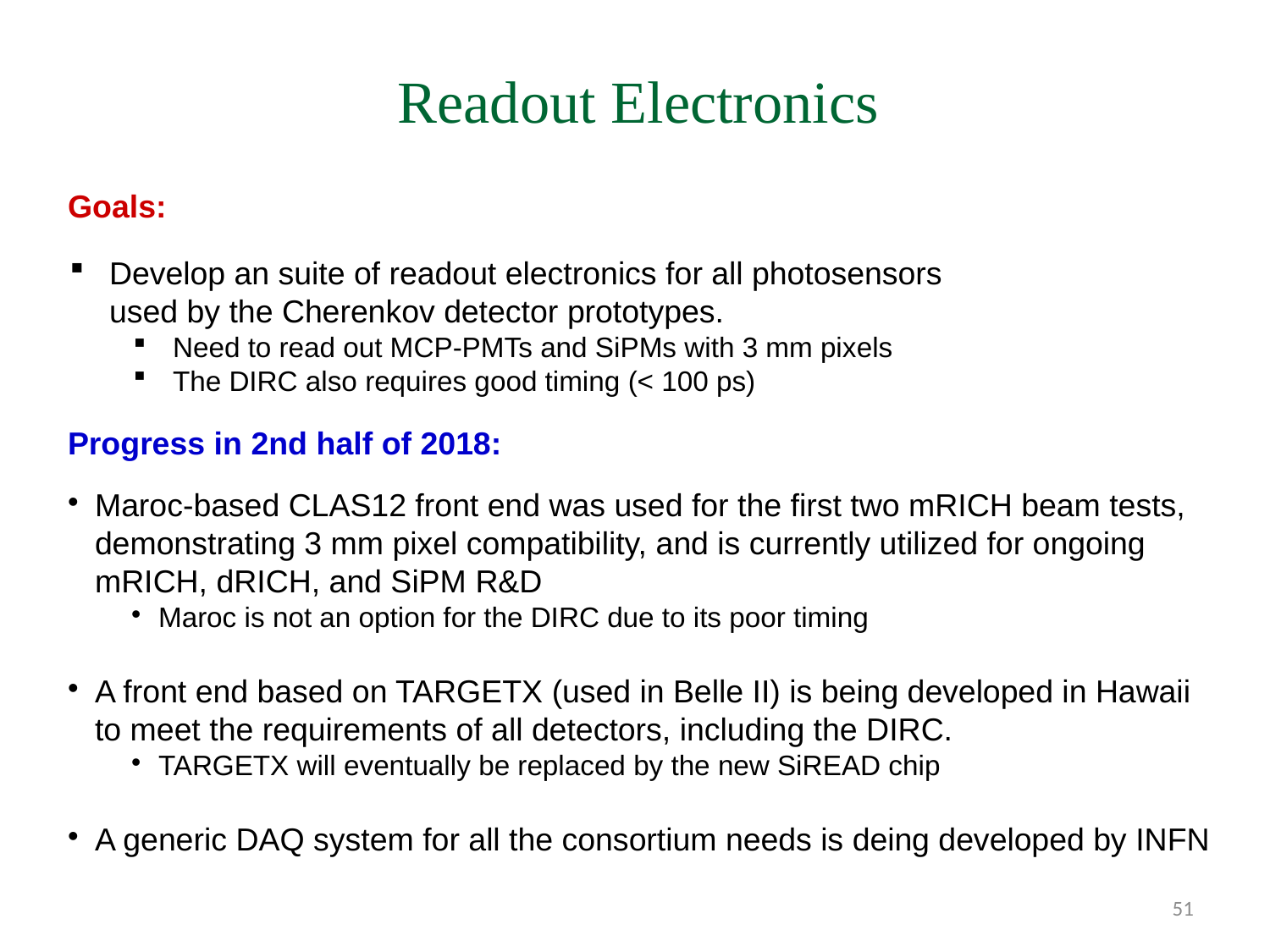

Readout Electronics
Goals:
Develop an suite of readout electronics for all photosensors used by the Cherenkov detector prototypes.
Need to read out MCP-PMTs and SiPMs with 3 mm pixels
The DIRC also requires good timing (< 100 ps)

Progress in 2nd half of 2018:
Maroc-based CLAS12 front end was used for the first two mRICH beam tests, demonstrating 3 mm pixel compatibility, and is currently utilized for ongoing mRICH, dRICH, and SiPM R&D
Maroc is not an option for the DIRC due to its poor timing

A front end based on TARGETX (used in Belle II) is being developed in Hawaii to meet the requirements of all detectors, including the DIRC.
TARGETX will eventually be replaced by the new SiREAD chip

A generic DAQ system for all the consortium needs is deing developed by INFN

51